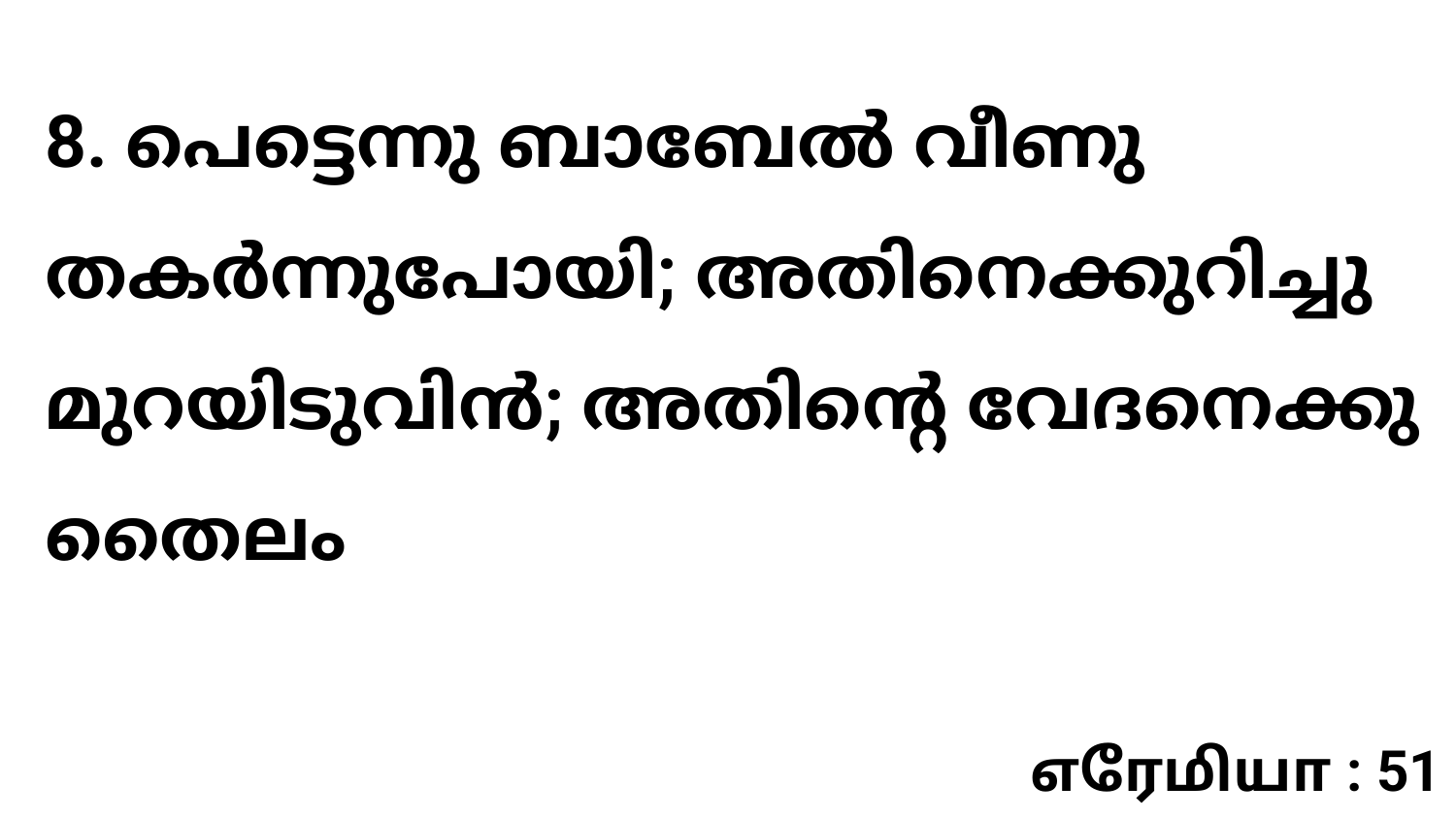

8. പെട്ടെന്നു ബാബേൽ വീണു തകർന്നുപോയി; അതിനെക്കുറിച്ചു മുറയിടുവിൻ; അതിന്റെ വേദനെക്കു തൈലം
எரேமியா : 51